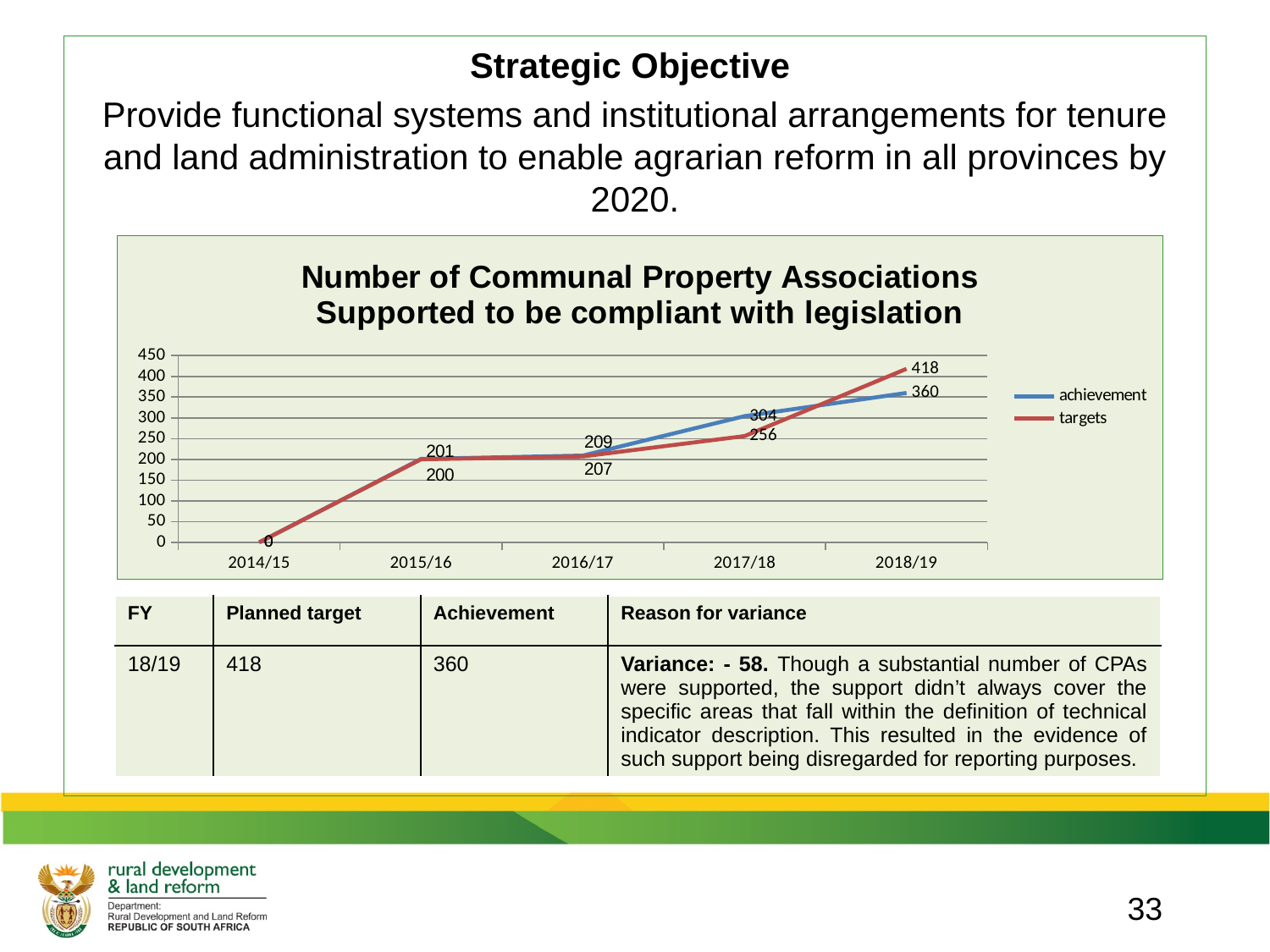

Strategic Objective
Provide functional systems and institutional arrangements for tenure and land administration to enable agrarian reform in all provinces by 2020.

### Chart: Number of Communal Property Associations Supported to be compliant with legislation

| Category | achievement | targets |
|---|---|---|
| 2014/15 | 0.0 | 0.0 |
| 2015/16 | 201.0 | 200.0 |
| 2016/17 | 209.0 | 207.0 |
| 2017/18 | 304.0 | 256.0 |
| 2018/19 | 360.0 | 418.0 |
| FY | Planned target | Achievement | Reason for variance |
| --- | --- | --- | --- |
| 18/19 | 418 | 360 | Variance: - 58. Though a substantial number of CPAs were supported, the support didn’t always cover the specific areas that fall within the definition of technical indicator description. This resulted in the evidence of such support being disregarded for reporting purposes. |
33